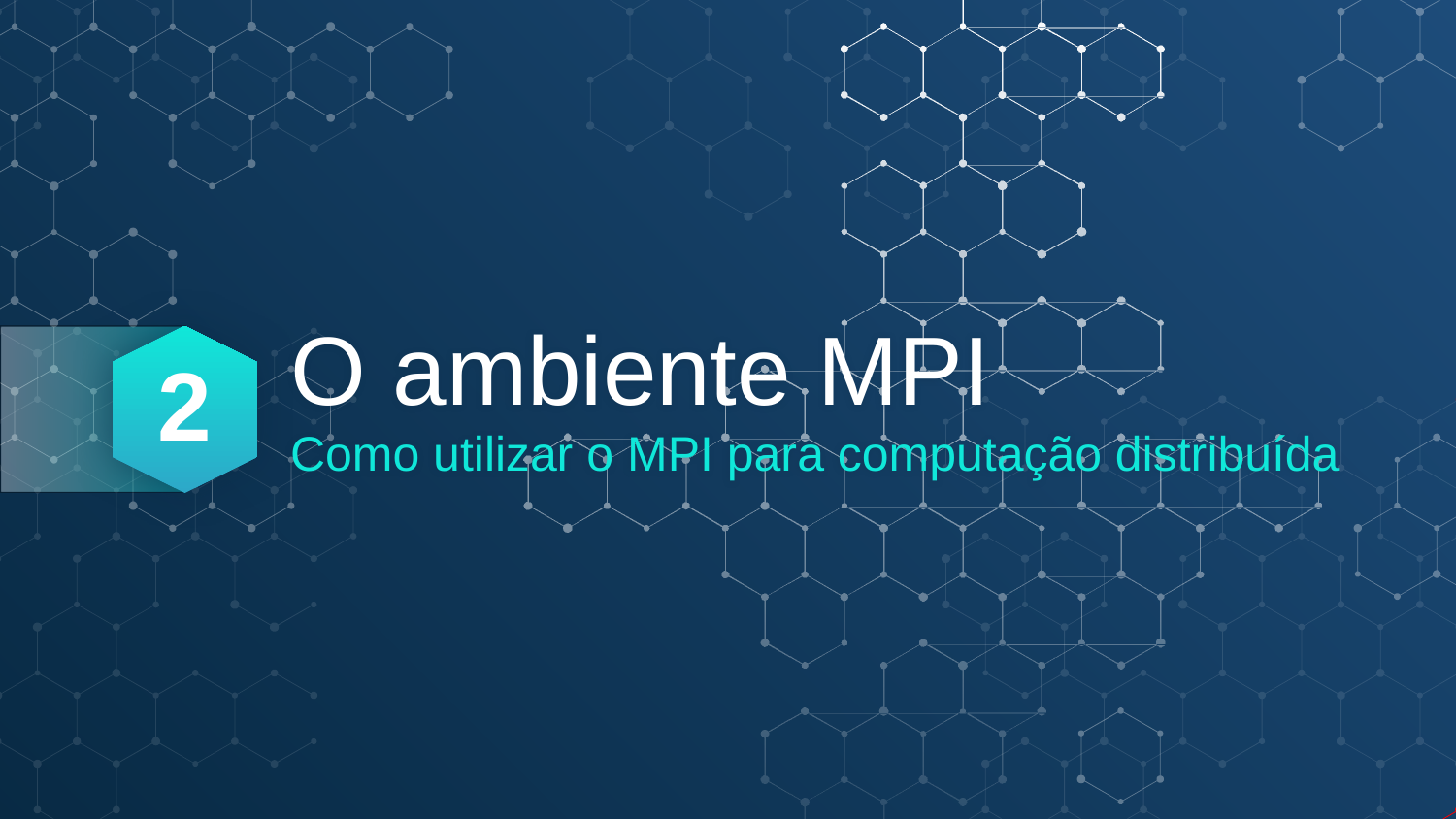

2
# O ambiente MPI
Como utilizar o MPI para computação distribuída